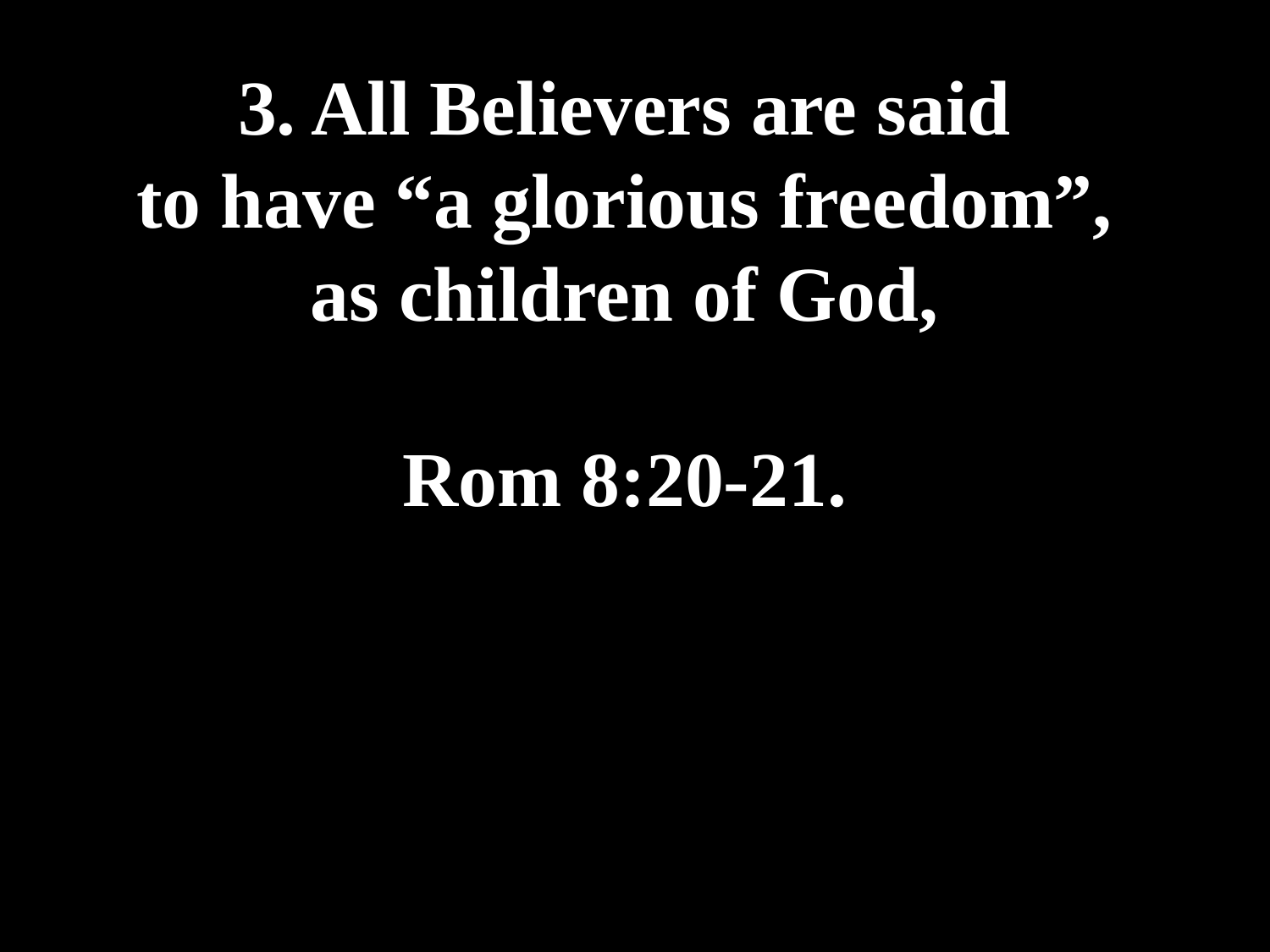

# 3. All Believers are said to have “a glorious freedom”, as children of God, Rom 8:20-21.